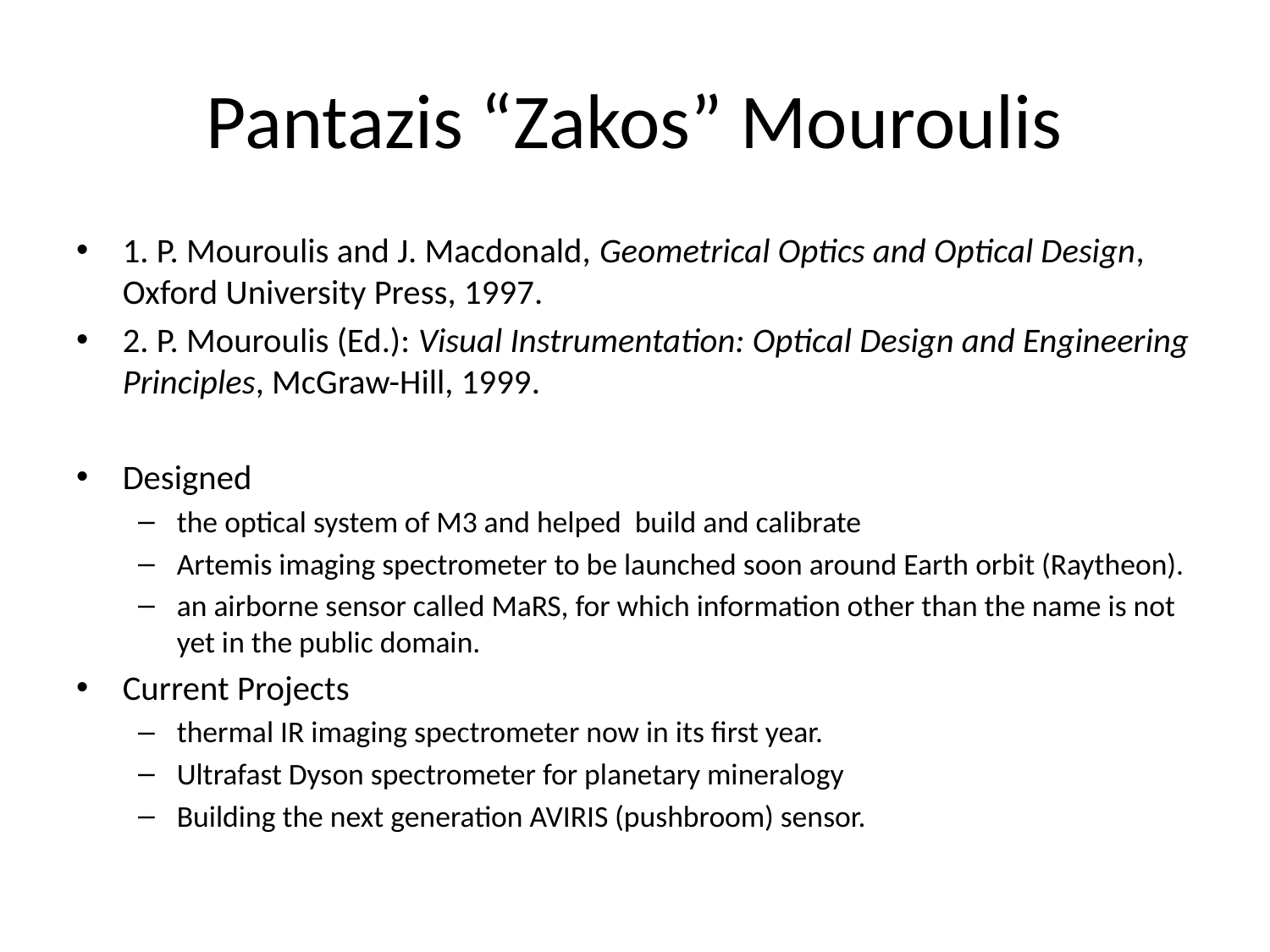

# Pantazis “Zakos” Mouroulis
1. P. Mouroulis and J. Macdonald, Geometrical Optics and Optical Design, Oxford University Press, 1997.
2. P. Mouroulis (Ed.): Visual Instrumentation: Optical Design and Engineering Principles, McGraw-Hill, 1999.

Designed
the optical system of M3 and helped  build and calibrate
Artemis imaging spectrometer to be launched soon around Earth orbit (Raytheon).
an airborne sensor called MaRS, for which information other than the name is not yet in the public domain.
Current Projects
thermal IR imaging spectrometer now in its first year.
Ultrafast Dyson spectrometer for planetary mineralogy
Building the next generation AVIRIS (pushbroom) sensor.